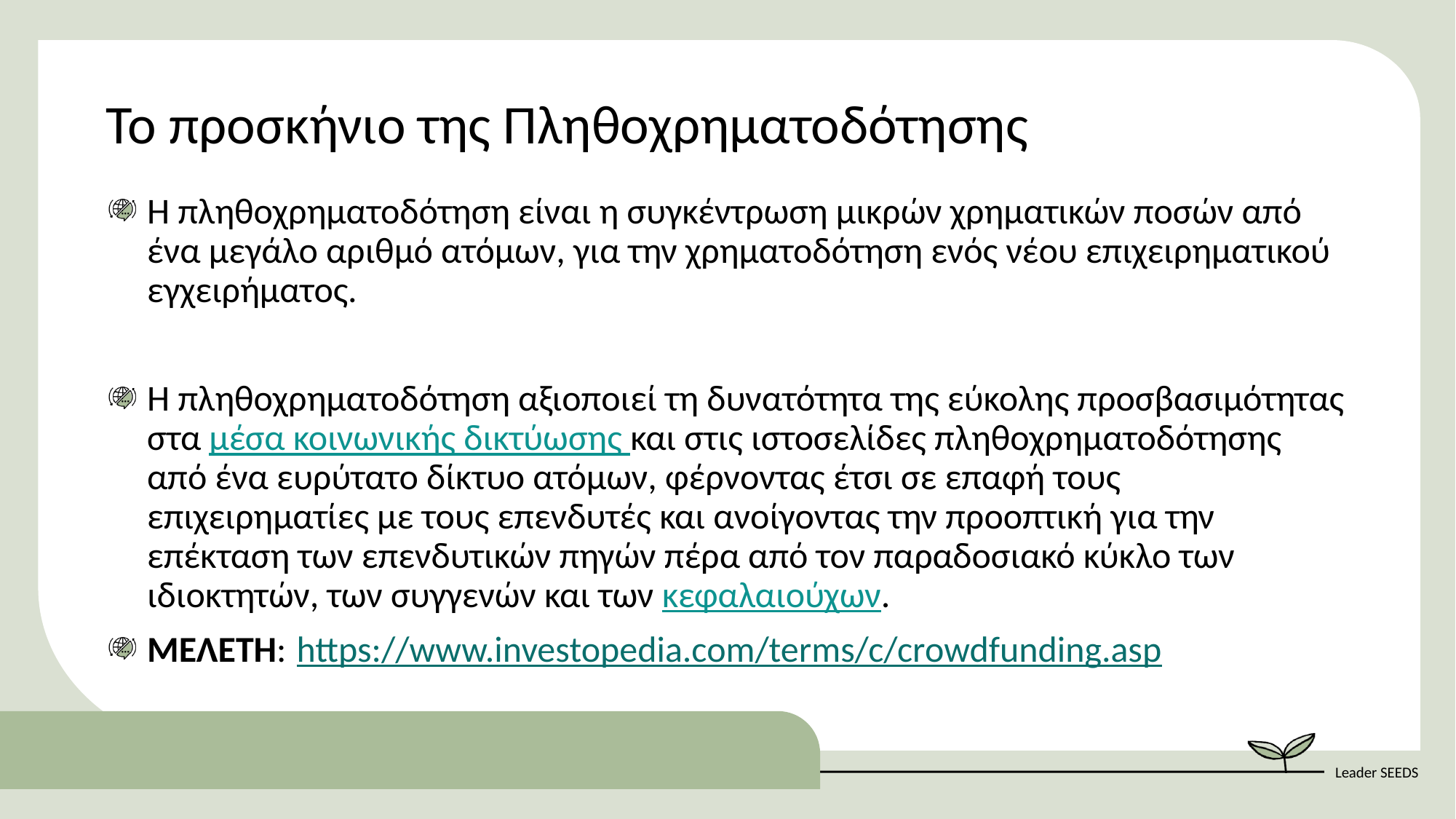

Το προσκήνιο της Πληθοχρηματοδότησης
Η πληθοχρηματοδότηση είναι η συγκέντρωση μικρών χρηματικών ποσών από ένα μεγάλο αριθμό ατόμων, για την χρηματοδότηση ενός νέου επιχειρηματικού εγχειρήματος.    ​

Η πληθοχρηματοδότηση αξιοποιεί τη δυνατότητα της εύκολης προσβασιμότητας στα μέσα κοινωνικής δικτύωσης και στις ιστοσελίδες πληθοχρηματοδότησης από ένα ευρύτατο δίκτυο ατόμων, φέρνοντας έτσι σε επαφή τους επιχειρηματίες με τους επενδυτές και ανοίγοντας την προοπτική για την επέκταση των επενδυτικών πηγών πέρα από τον παραδοσιακό κύκλο των ιδιοκτητών, των συγγενών και των κεφαλαιούχων.
ΜΕΛΕΤΗ:​​ https://www.investopedia.com/terms/c/crowdfunding.asp​